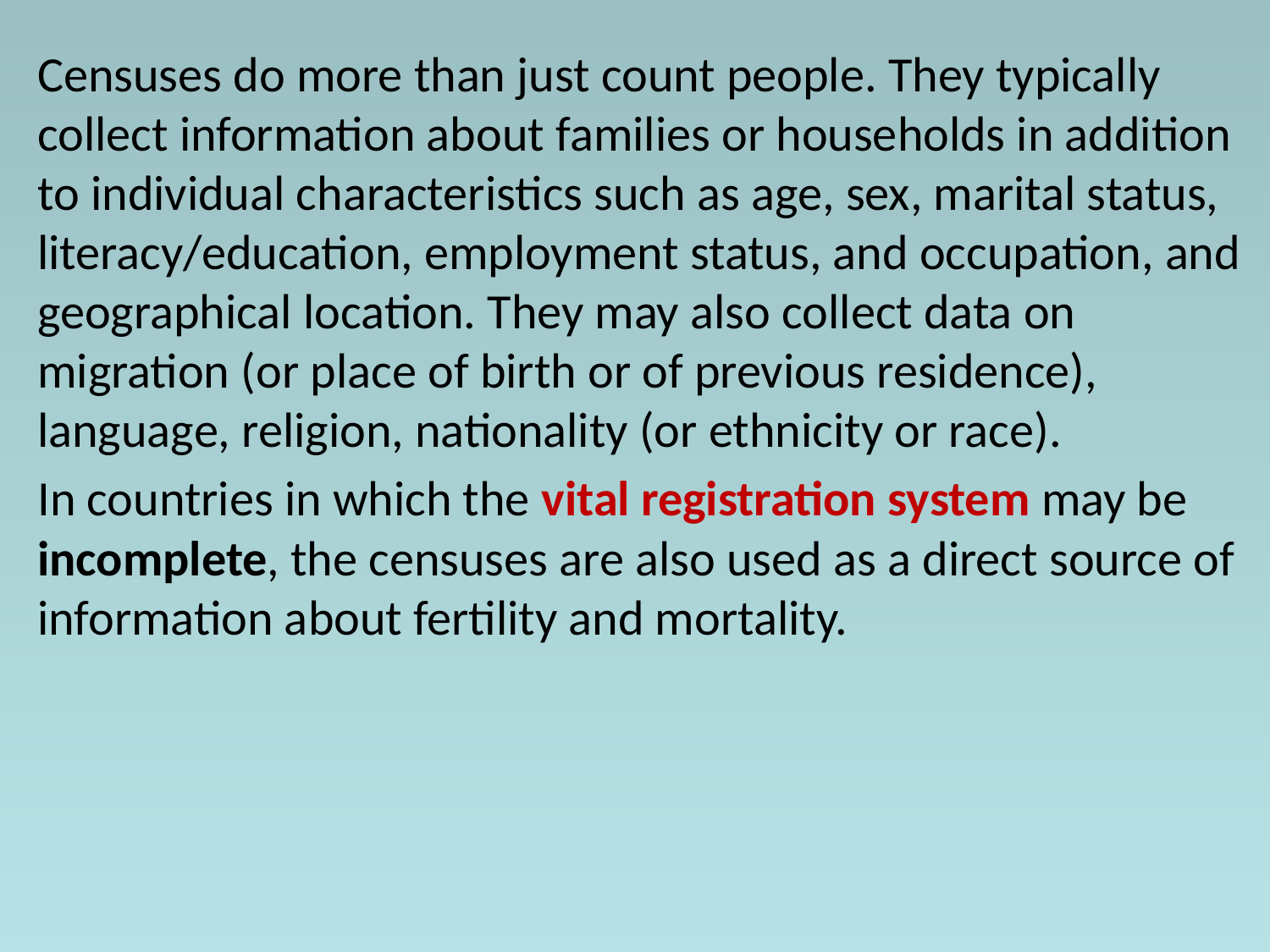

Censuses do more than just count people. They typically collect information about families or households in addition to individual characteristics such as age, sex, marital status, literacy/education, employment status, and occupation, and geographical location. They may also collect data on migration (or place of birth or of previous residence), language, religion, nationality (or ethnicity or race).
In countries in which the vital registration system may be incomplete, the censuses are also used as a direct source of information about fertility and mortality.